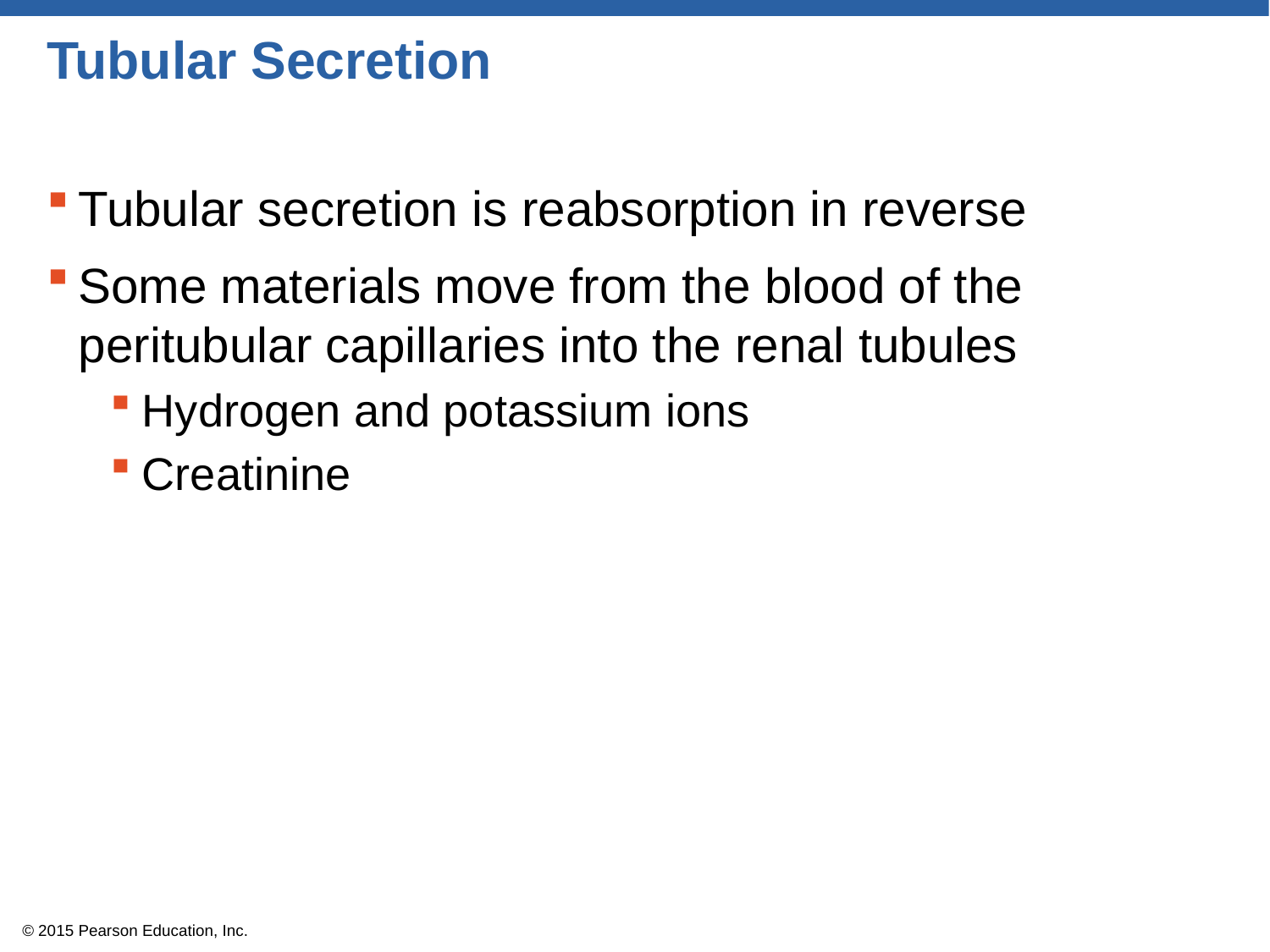

# Tubular Secretion
Tubular secretion is reabsorption in reverse
Some materials move from the blood of the peritubular capillaries into the renal tubules
Hydrogen and potassium ions
Creatinine
© 2015 Pearson Education, Inc.